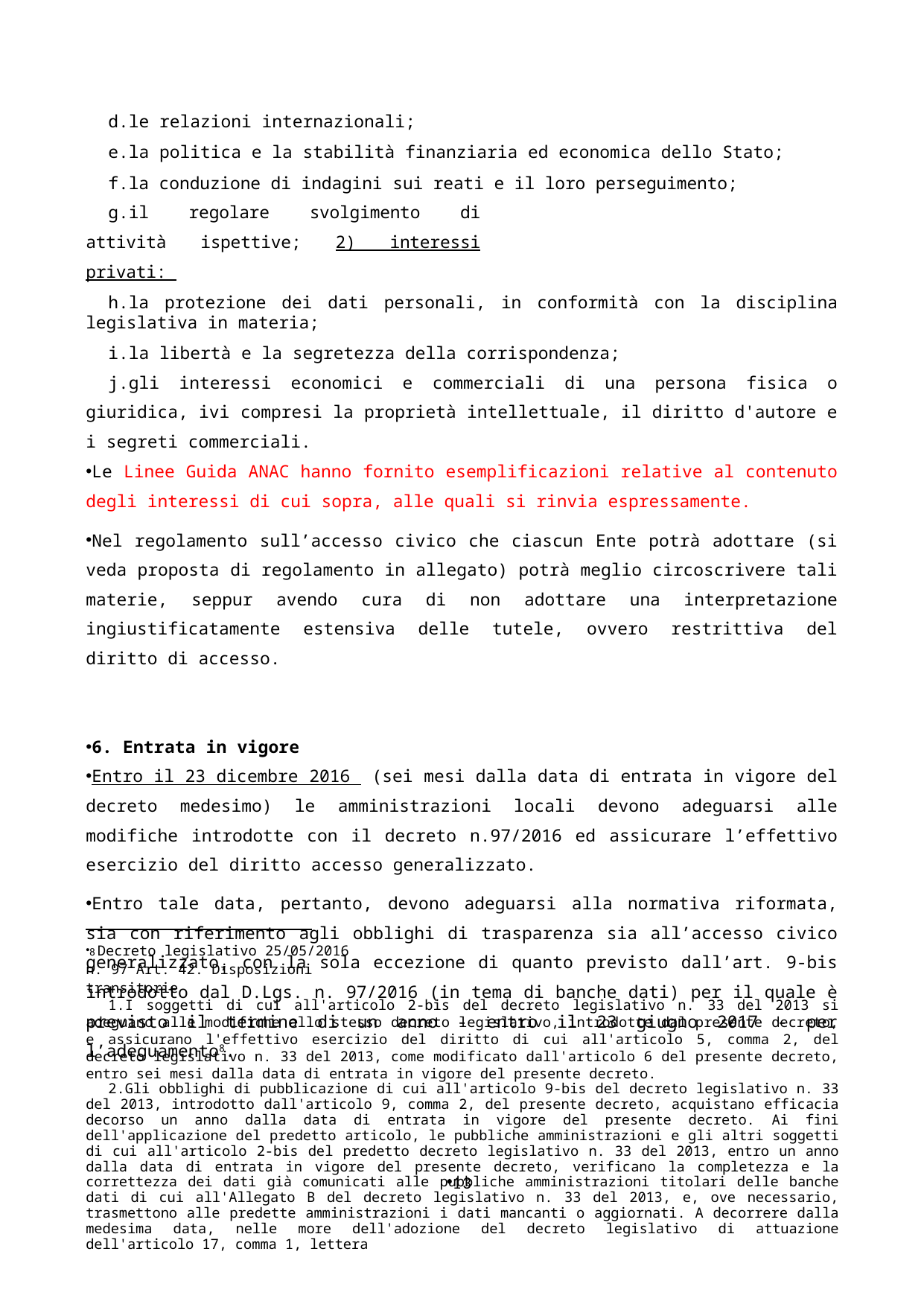

le relazioni internazionali;
la politica e la stabilità finanziaria ed economica dello Stato;
la conduzione di indagini sui reati e il loro perseguimento;
il regolare svolgimento di attività ispettive; 2) interessi privati:
la protezione dei dati personali, in conformità con la disciplina legislativa in materia;
la libertà e la segretezza della corrispondenza;
gli interessi economici e commerciali di una persona fisica o giuridica, ivi compresi la proprietà intellettuale, il diritto d'autore e i segreti commerciali.
Le Linee Guida ANAC hanno fornito esemplificazioni relative al contenuto degli interessi di cui sopra, alle quali si rinvia espressamente.
Nel regolamento sull’accesso civico che ciascun Ente potrà adottare (si veda proposta di regolamento in allegato) potrà meglio circoscrivere tali materie, seppur avendo cura di non adottare una interpretazione ingiustificatamente estensiva delle tutele, ovvero restrittiva del diritto di accesso.
6. Entrata in vigore
Entro il 23 dicembre 2016  (sei mesi dalla data di entrata in vigore del decreto medesimo) le amministrazioni locali devono adeguarsi alle modifiche introdotte con il decreto n.97/2016 ed assicurare l’effettivo esercizio del diritto accesso generalizzato.
Entro tale data, pertanto, devono adeguarsi alla normativa riformata, sia con riferimento agli obblighi di trasparenza sia all’accesso civico generalizzato, con la sola eccezione di quanto previsto dall’art. 9-bis introdotto dal D.Lgs. n. 97/2016 (in tema di banche dati) per il quale è previsto il termine di un anno - entro il 23 giugno 2017 - per l’adeguamento8.
8 Decreto legislativo 25/05/2016 n. 97 Art. 42. Disposizioni transitorie
I soggetti di cui all'articolo 2-bis del decreto legislativo n. 33 del 2013 si adeguano alle modifiche allo stesso decreto legislativo, introdotte dal presente decreto, e assicurano l'effettivo esercizio del diritto di cui all'articolo 5, comma 2, del decreto legislativo n. 33 del 2013, come modificato dall'articolo 6 del presente decreto, entro sei mesi dalla data di entrata in vigore del presente decreto.
Gli obblighi di pubblicazione di cui all'articolo 9-bis del decreto legislativo n. 33 del 2013, introdotto dall'articolo 9, comma 2, del presente decreto, acquistano efficacia decorso un anno dalla data di entrata in vigore del presente decreto. Ai fini dell'applicazione del predetto articolo, le pubbliche amministrazioni e gli altri soggetti di cui all'articolo 2-bis del predetto decreto legislativo n. 33 del 2013, entro un anno dalla data di entrata in vigore del presente decreto, verificano la completezza e la correttezza dei dati già comunicati alle pubbliche amministrazioni titolari delle banche dati di cui all'Allegato B del decreto legislativo n. 33 del 2013, e, ove necessario, trasmettono alle predette amministrazioni i dati mancanti o aggiornati. A decorrere dalla medesima data, nelle more dell'adozione del decreto legislativo di attuazione dell'articolo 17, comma 1, lettera
13